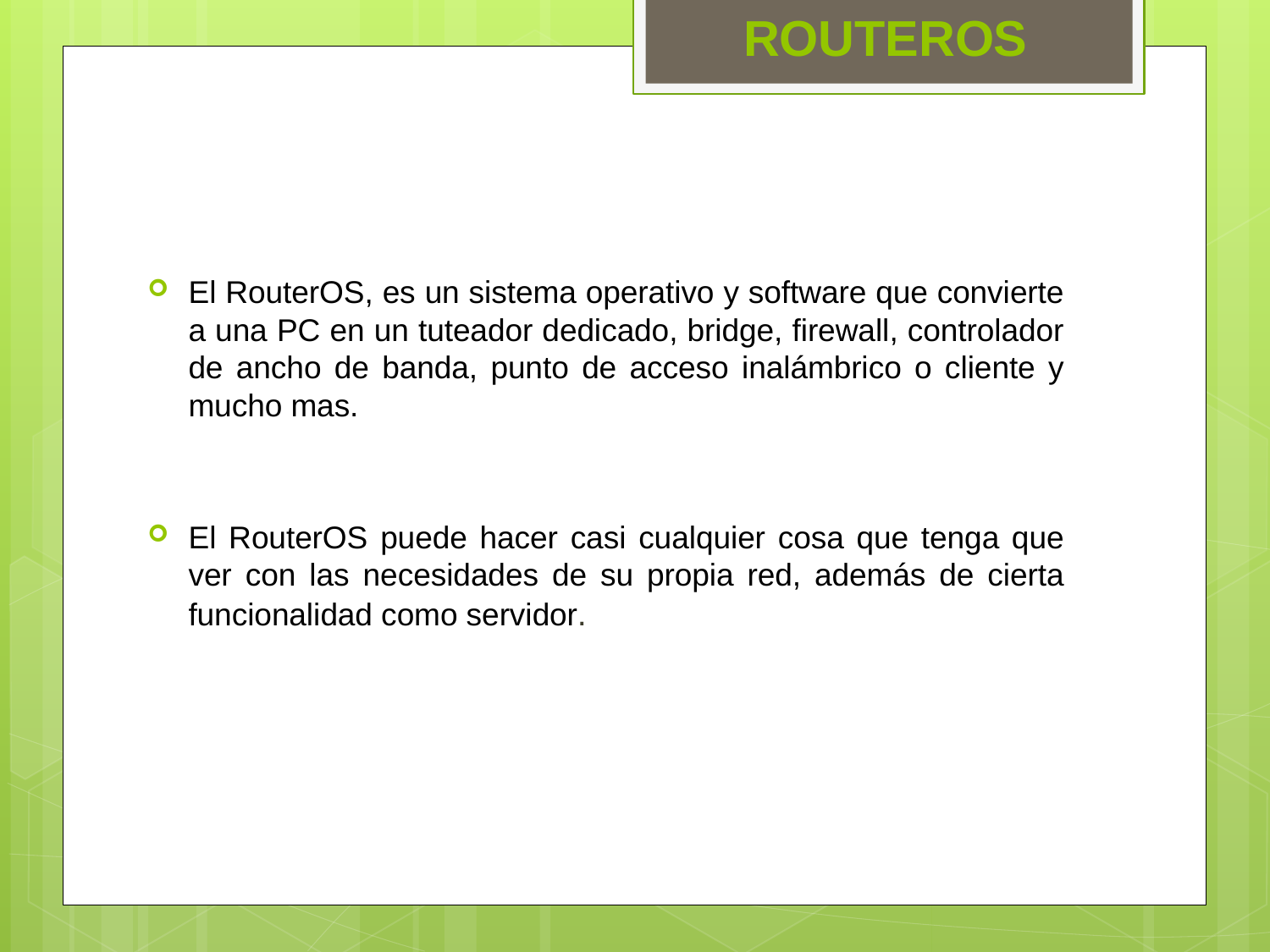

ROUTEROS
El RouterOS, es un sistema operativo y software que convierte a una PC en un tuteador dedicado, bridge, firewall, controlador de ancho de banda, punto de acceso inalámbrico o cliente y mucho mas.

El RouterOS puede hacer casi cualquier cosa que tenga que ver con las necesidades de su propia red, además de cierta funcionalidad como servidor.